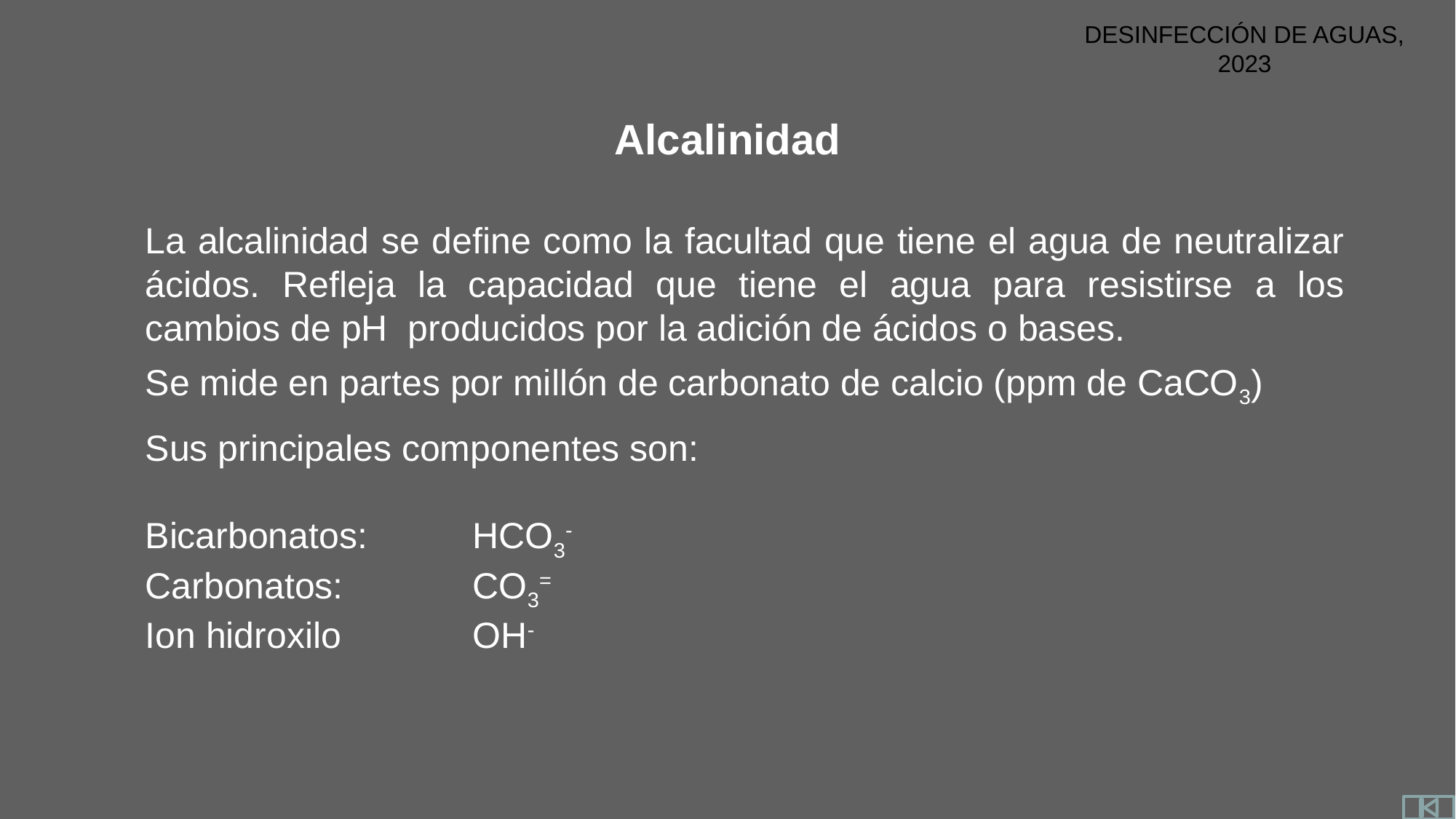

Alcalinidad
La alcalinidad se define como la facultad que tiene el agua de neutralizar ácidos. Refleja la capacidad que tiene el agua para resistirse a los cambios de pH  producidos por la adición de ácidos o bases.

Se mide en partes por millón de carbonato de calcio (ppm de CaCO3)

Sus principales componentes son:

Bicarbonatos:	HCO3-
Carbonatos:		CO3=
Ion hidroxilo		OH-